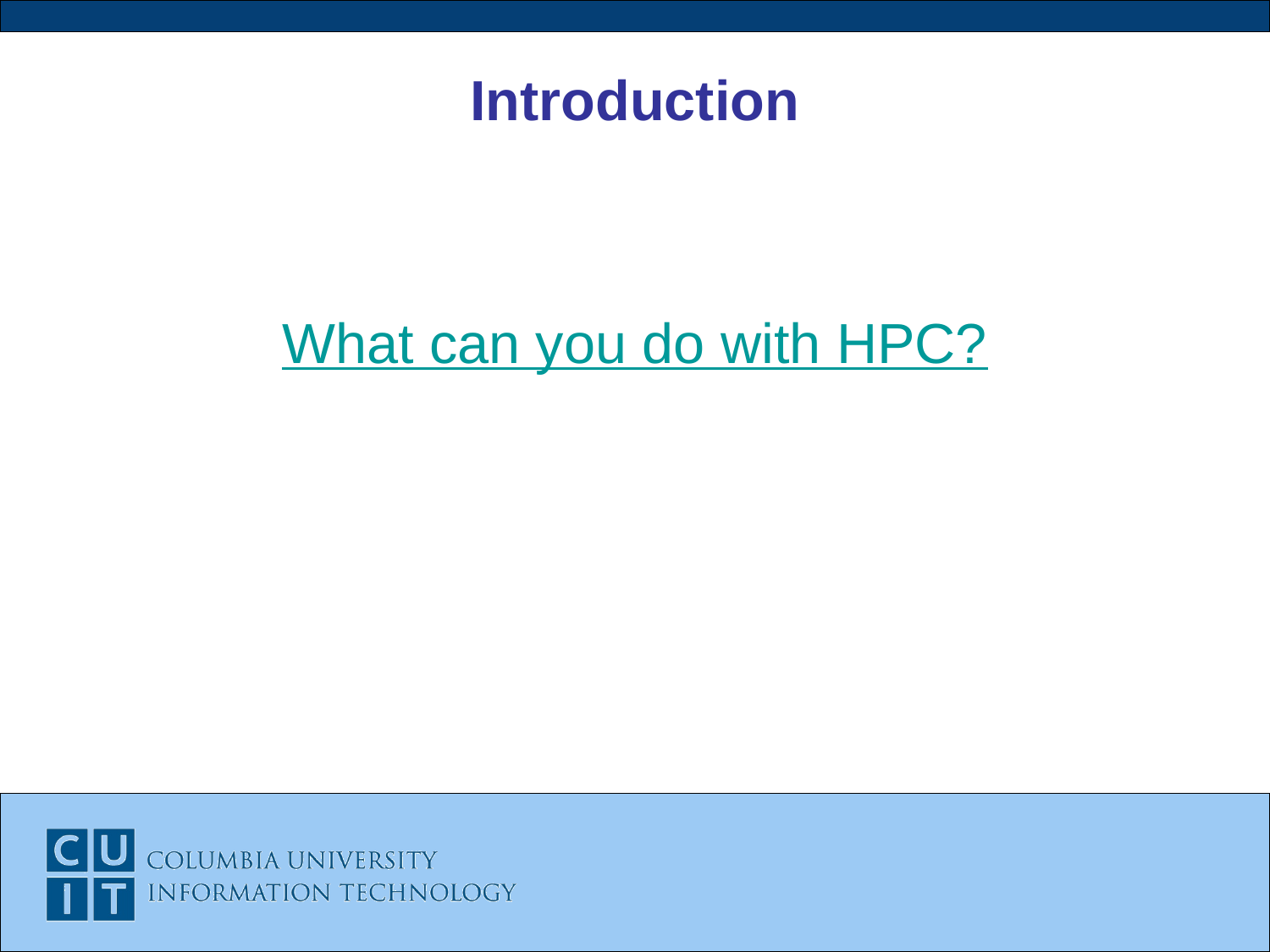

# Introduction

What can you do with HPC?